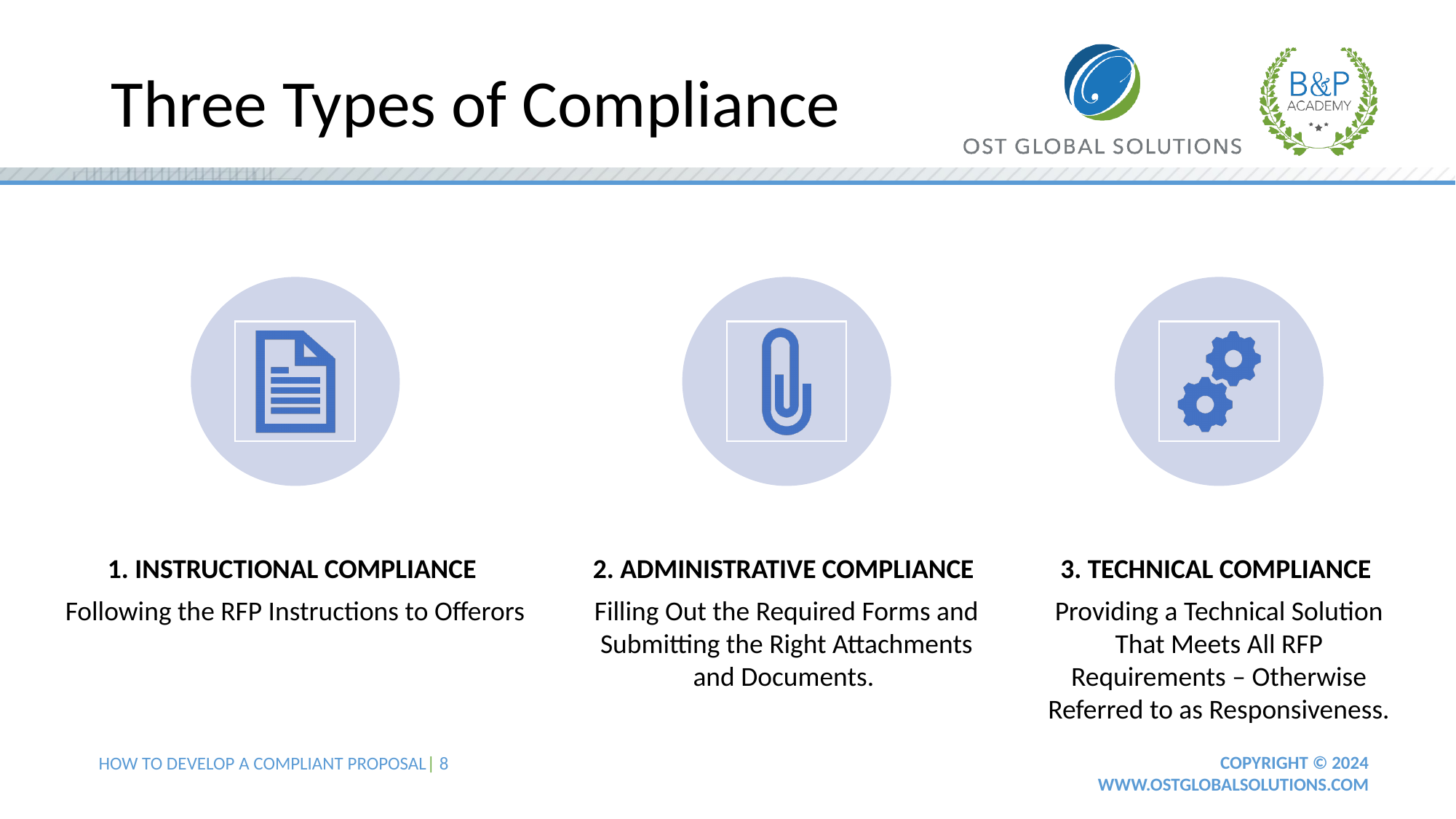

# Three Types of Compliance
1. Instructional Compliance
Following the RFP Instructions to Offerors
2. Administrative Compliance
Filling Out the Required Forms and Submitting the Right Attachments and Documents.
3. Technical Compliance
Providing a Technical Solution That Meets All RFP Requirements – Otherwise Referred to as Responsiveness.